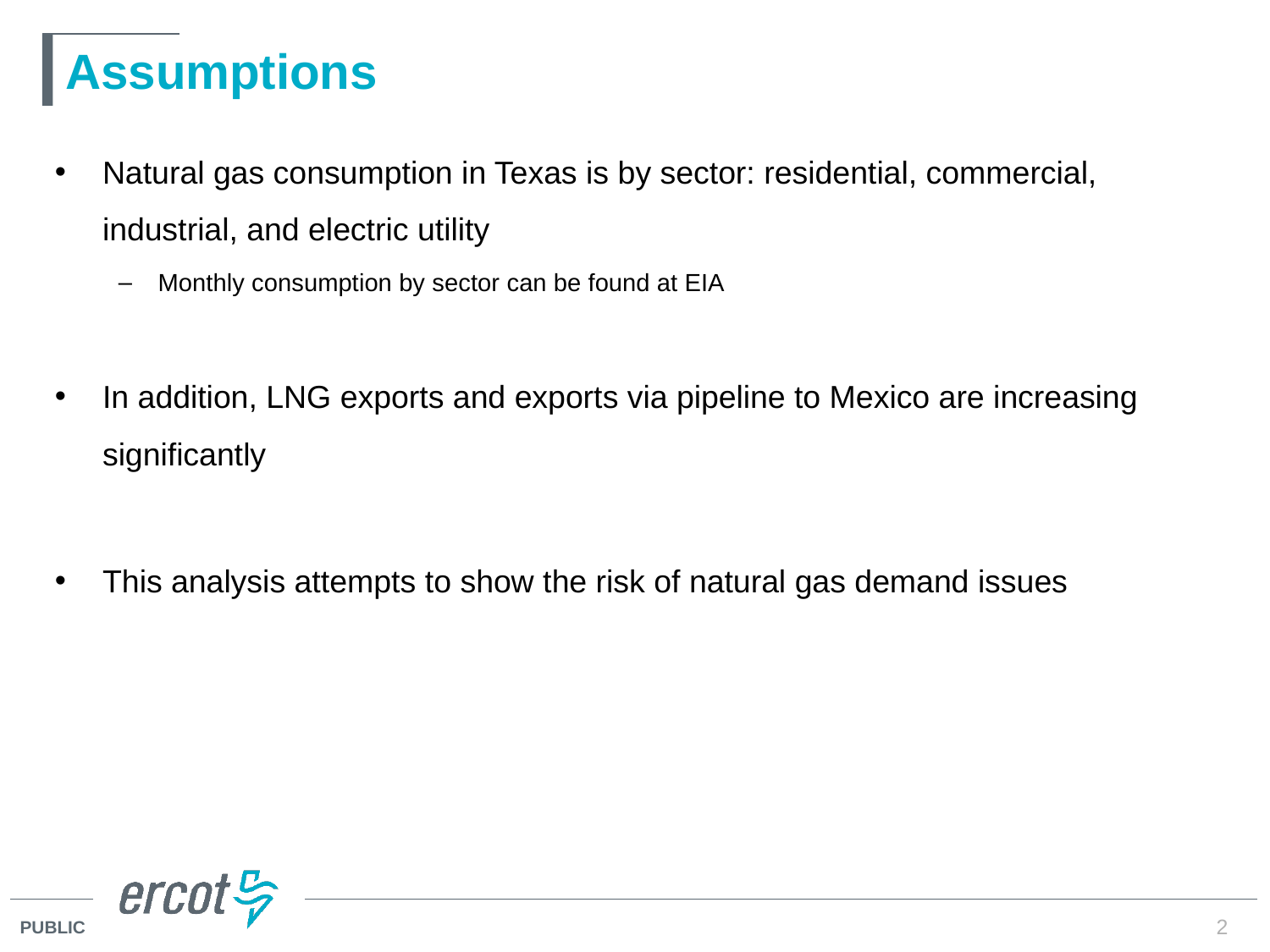

# Assumptions
Natural gas consumption in Texas is by sector: residential, commercial, industrial, and electric utility
Monthly consumption by sector can be found at EIA

In addition, LNG exports and exports via pipeline to Mexico are increasing significantly

This analysis attempts to show the risk of natural gas demand issues
2